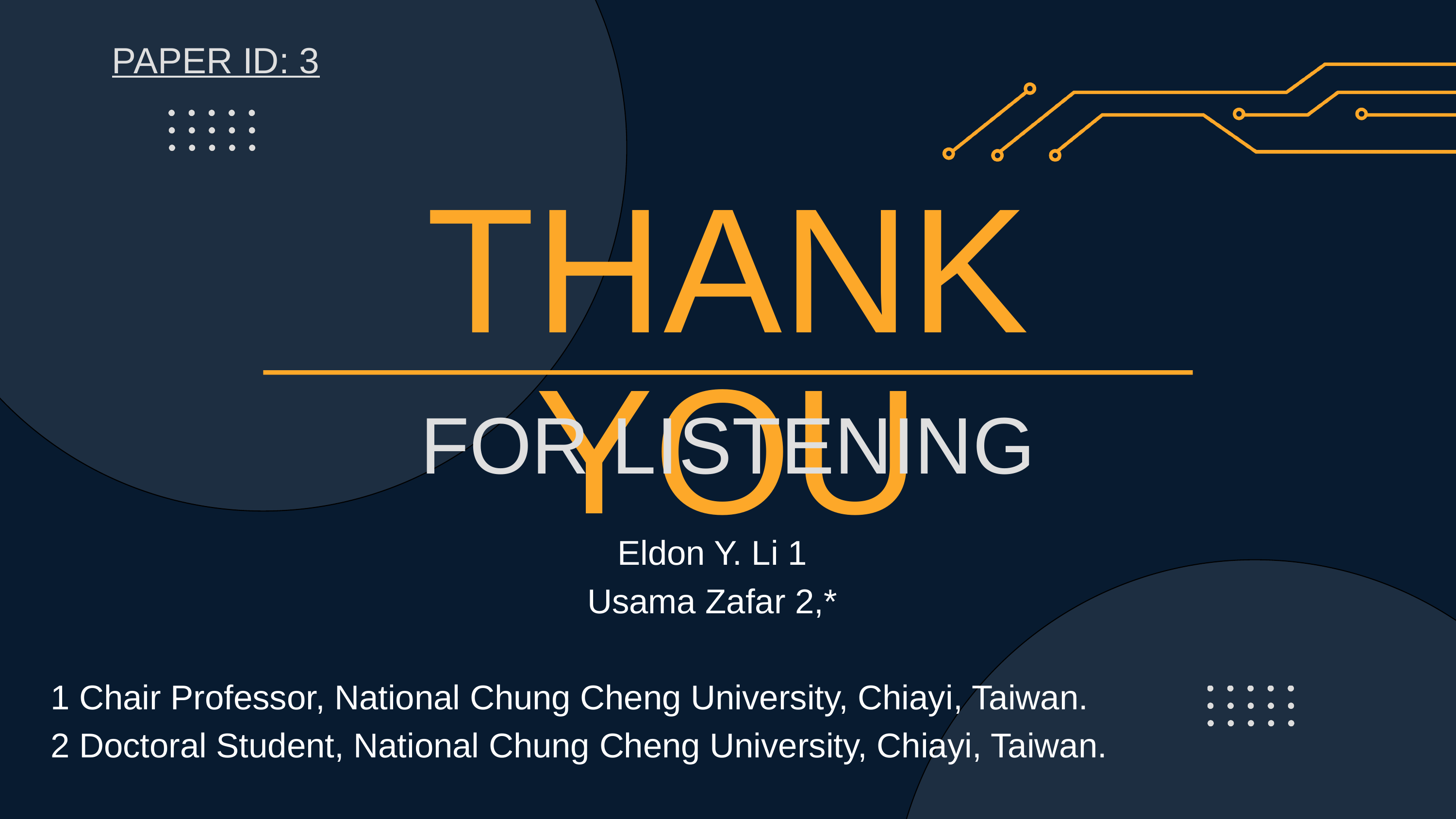

PAPER ID: 3

THANK YOU

FOR LISTENING
Eldon Y. Li 1
Usama Zafar 2,*

1 Chair Professor, National Chung Cheng University, Chiayi, Taiwan.
2 Doctoral Student, National Chung Cheng University, Chiayi, Taiwan.